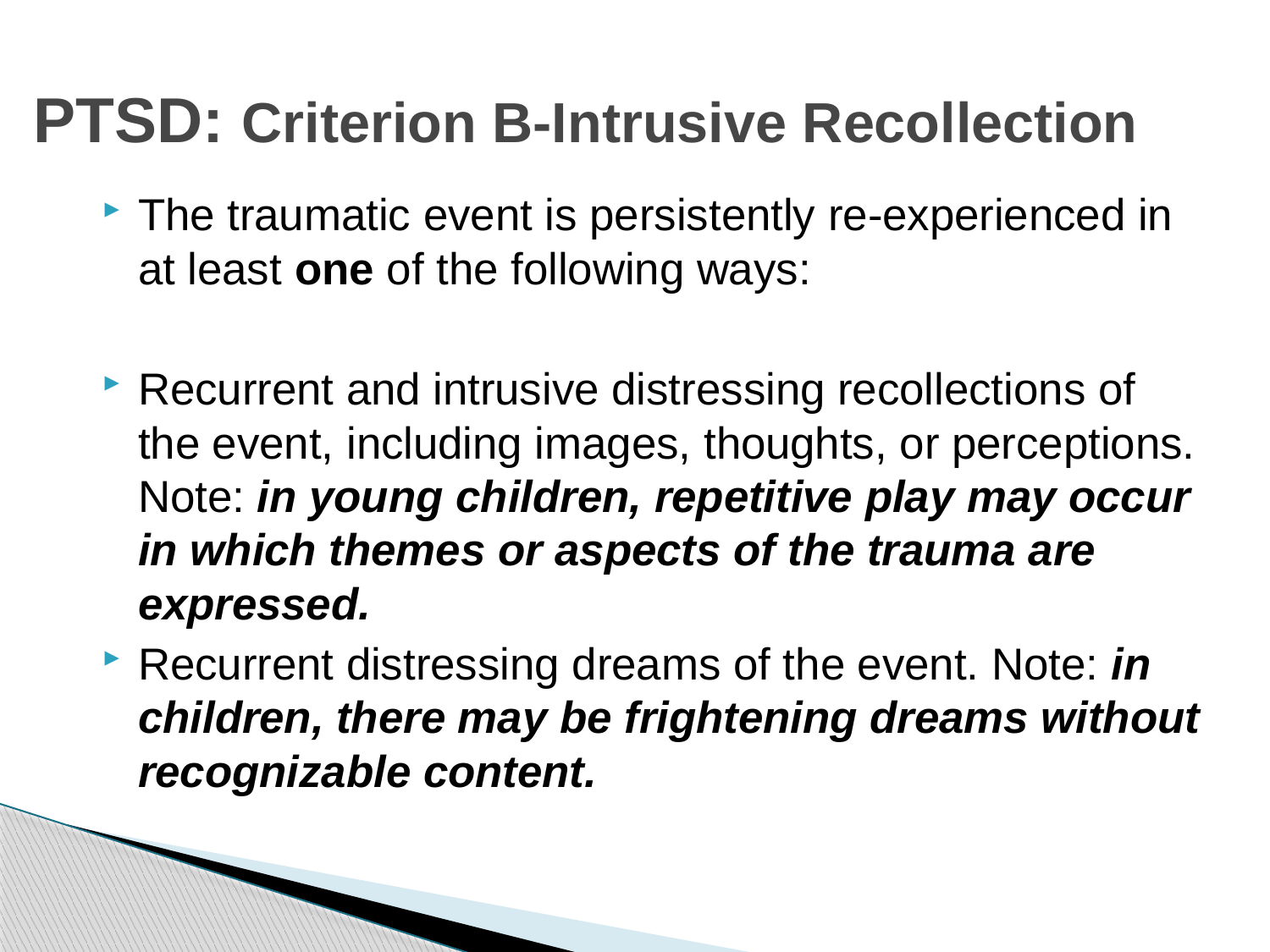

# PTSD: Criterion B-Intrusive Recollection
The traumatic event is persistently re-experienced in at least one of the following ways:

Recurrent and intrusive distressing recollections of the event, including images, thoughts, or perceptions. Note: in young children, repetitive play may occur in which themes or aspects of the trauma are expressed.
Recurrent distressing dreams of the event. Note: in children, there may be frightening dreams without recognizable content.